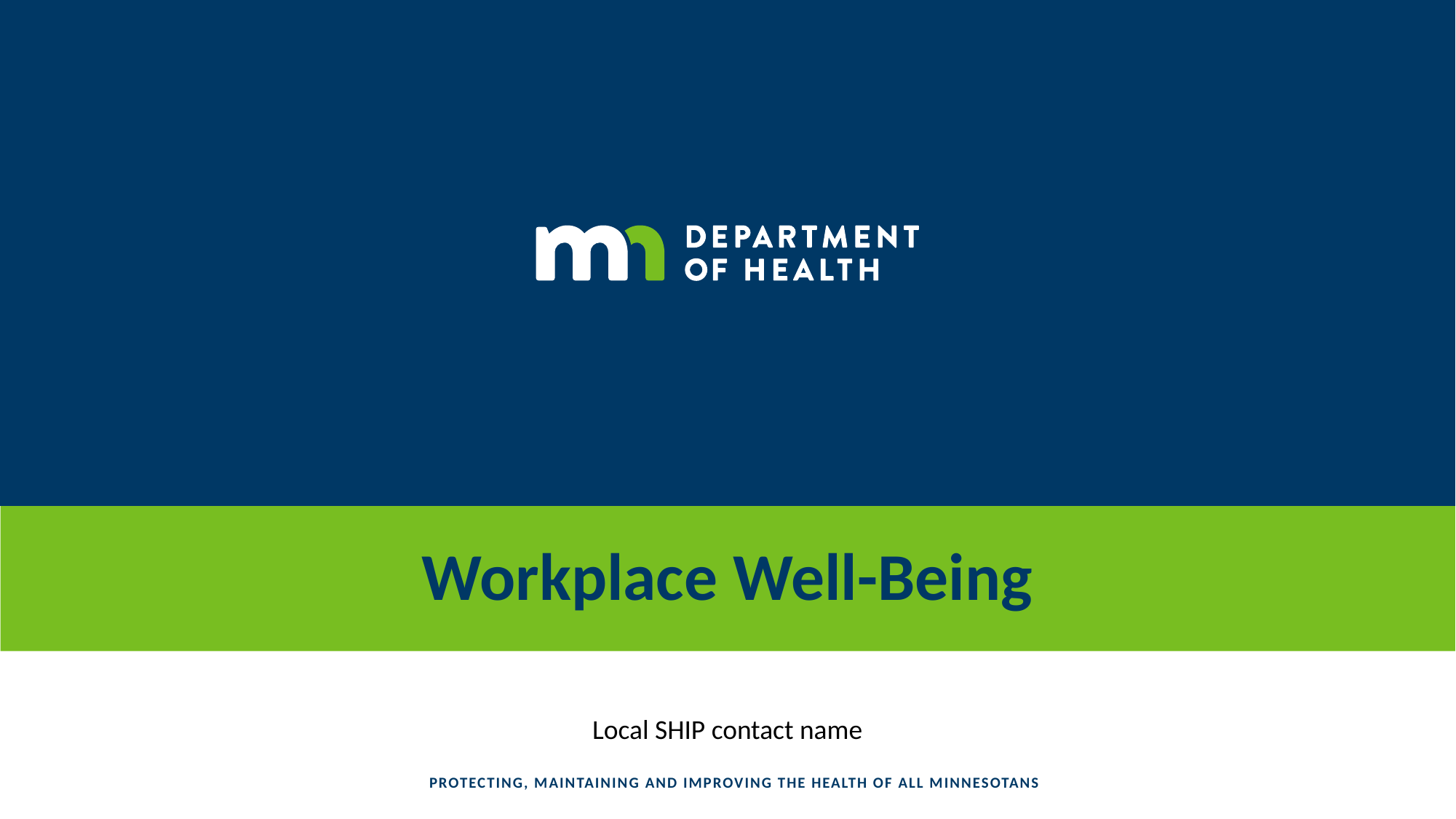

# Workplace Well-Being
Local SHIP contact name